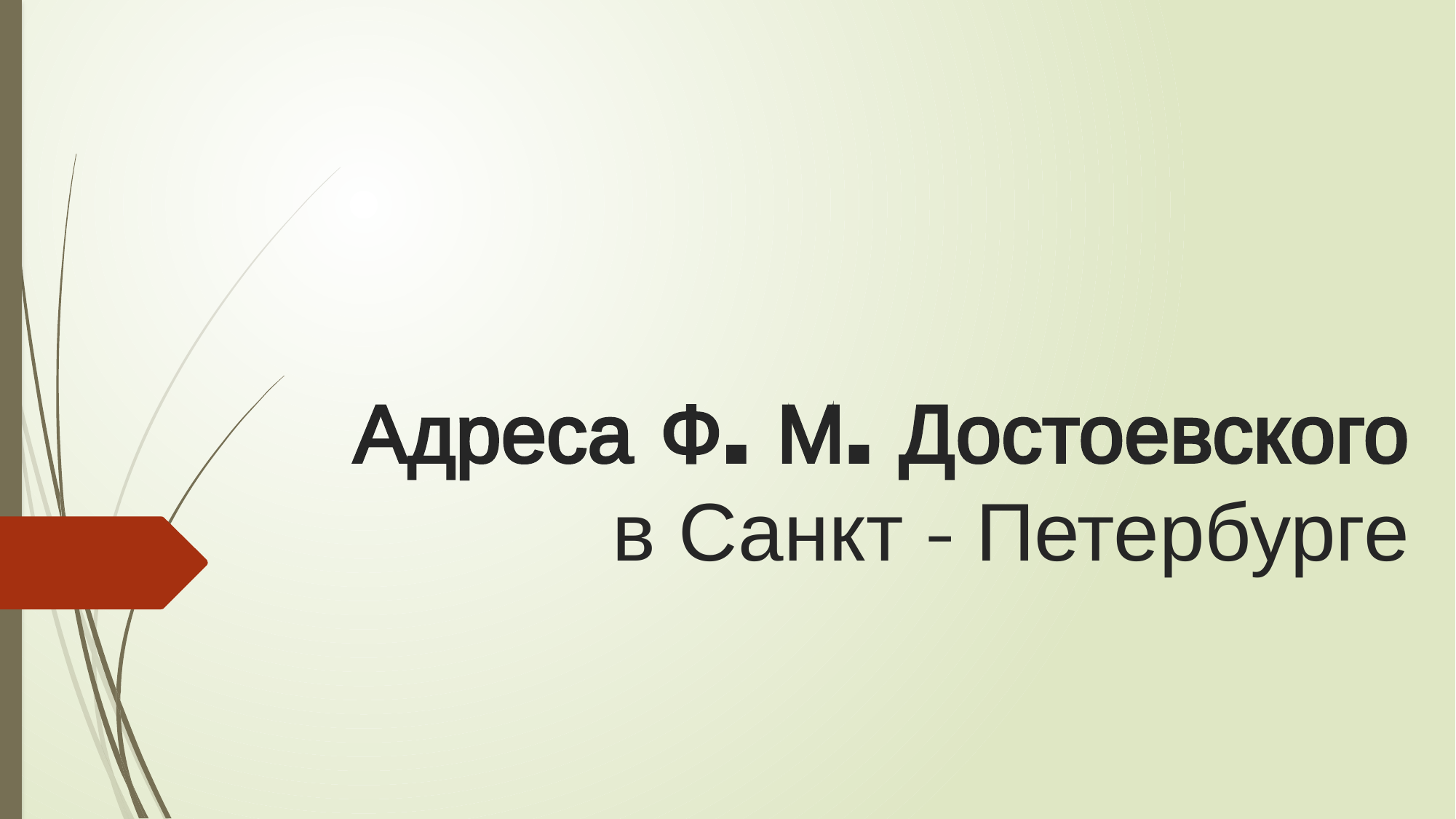

# Адреса Ф. М. Достоевского в Санкт - Петербурге